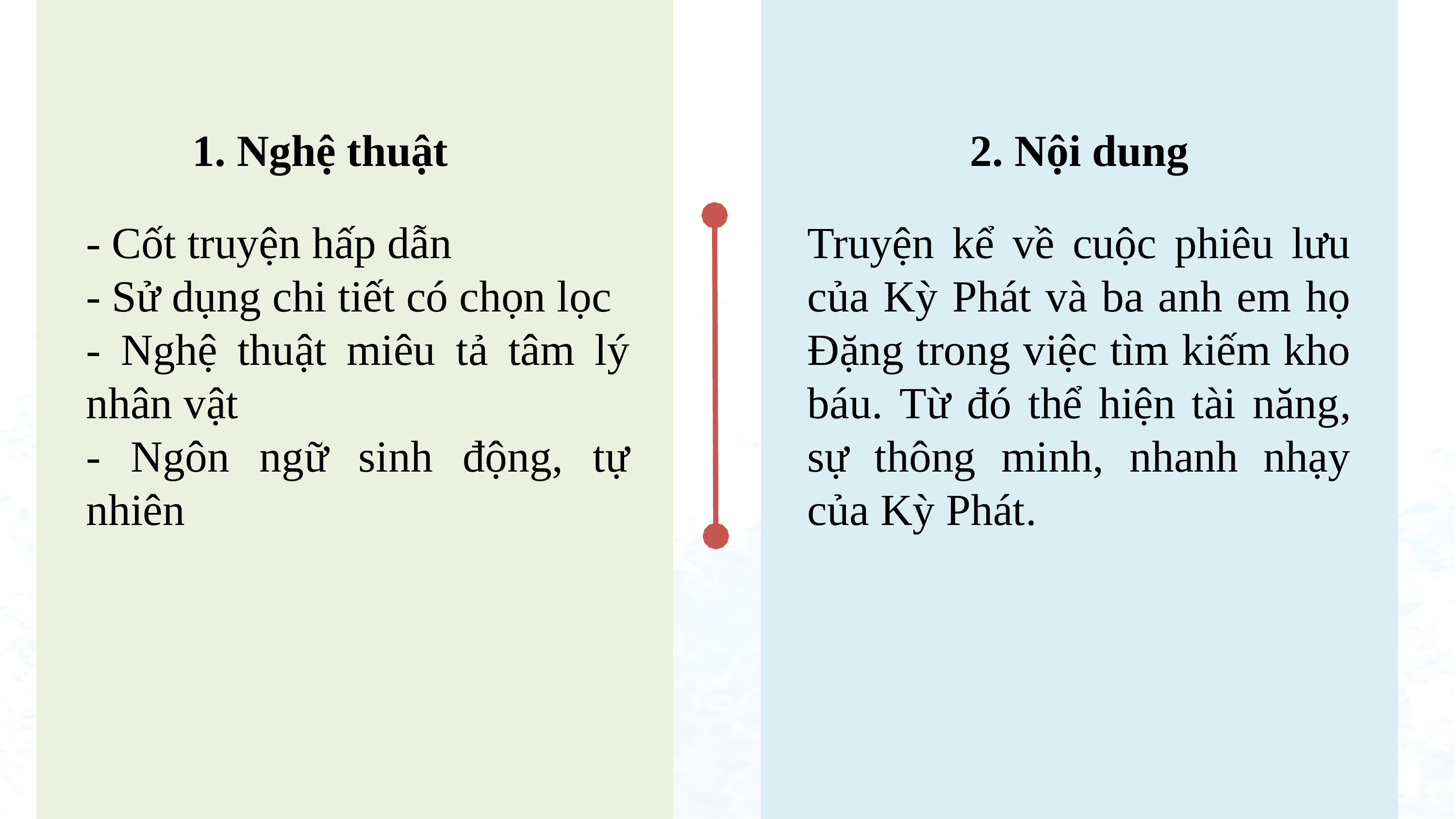

1. Nghệ thuật
2. Nội dung
Truyện kể về cuộc phiêu lưu của Kỳ Phát và ba anh em họ Đặng trong việc tìm kiếm kho báu. Từ đó thể hiện tài năng, sự thông minh, nhanh nhạy của Kỳ Phát.
- Cốt truyện hấp dẫn
- Sử dụng chi tiết có chọn lọc
- Nghệ thuật miêu tả tâm lý nhân vật
- Ngôn ngữ sinh động, tự nhiên